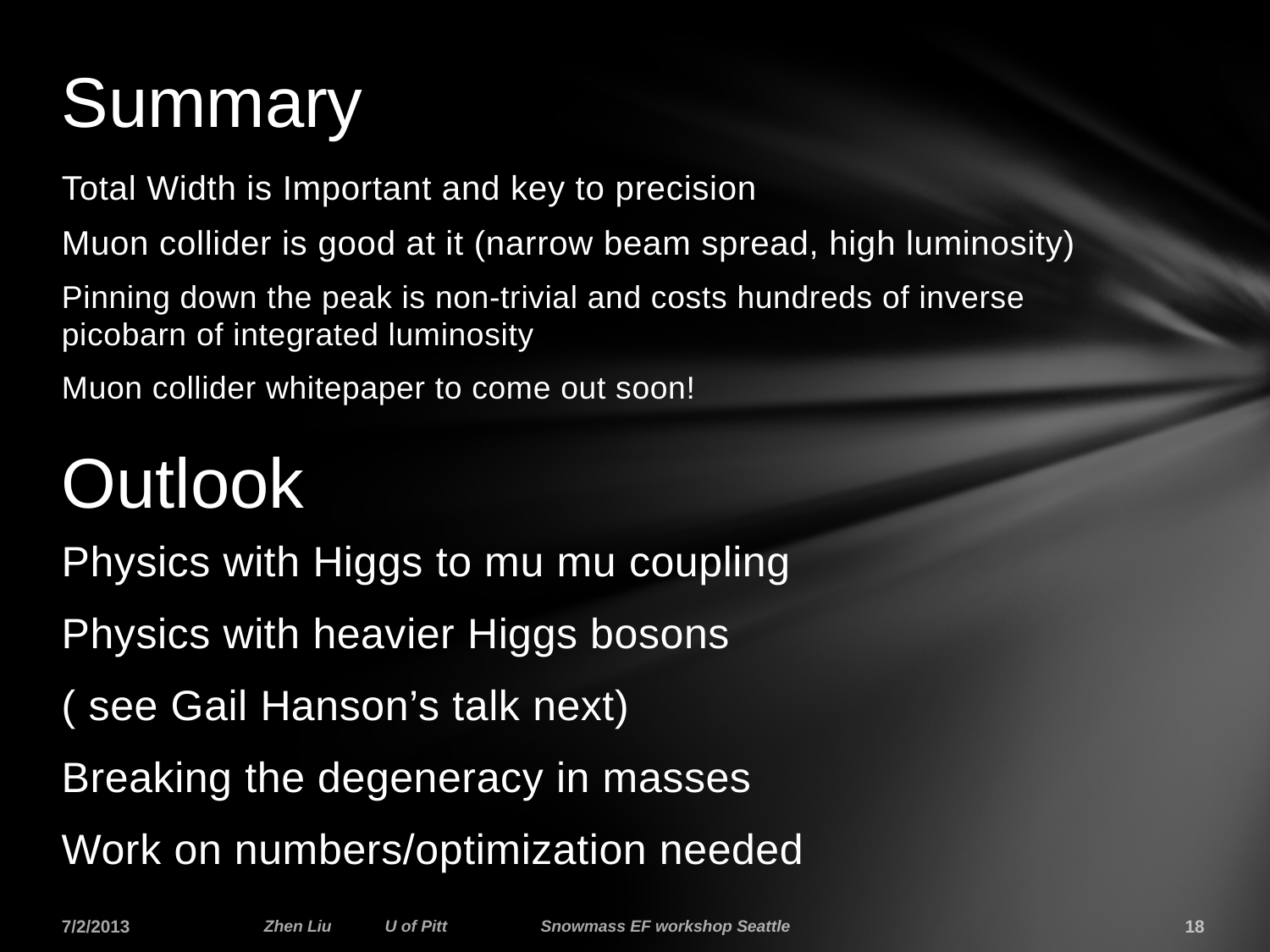

# Summary
Total Width is Important and key to precision
Muon collider is good at it (narrow beam spread, high luminosity)
Pinning down the peak is non-trivial and costs hundreds of inverse picobarn of integrated luminosity
Muon collider whitepaper to come out soon!

Outlook
Physics with Higgs to mu mu coupling
Physics with heavier Higgs bosons
( see Gail Hanson’s talk next)
Breaking the degeneracy in masses
Work on numbers/optimization needed

7/2/2013
Zhen Liu            U of Pitt                     Snowmass EF workshop Seattle
18